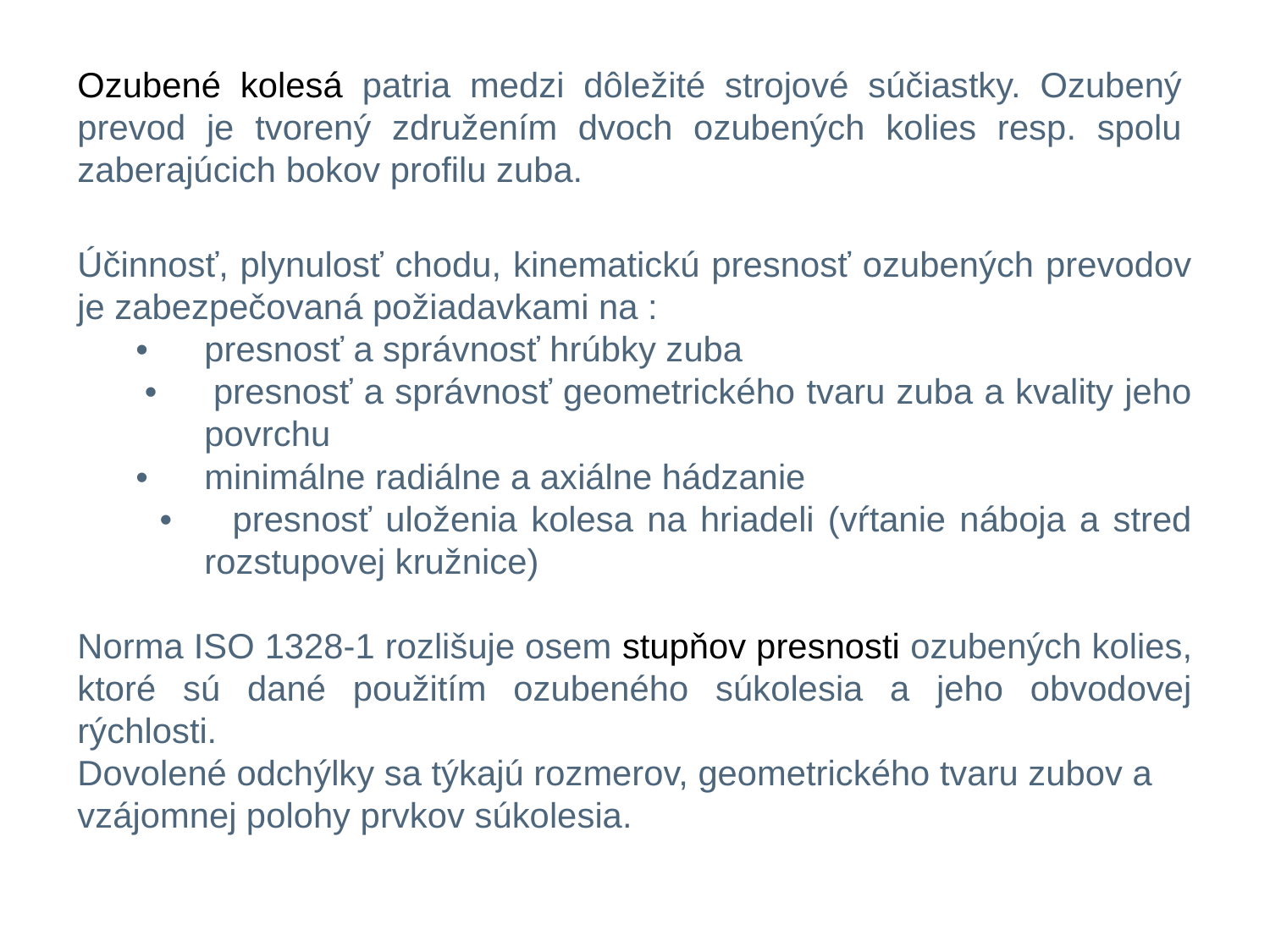

Ozubené kolesá patria medzi dôležité strojové súčiastky. Ozubený prevod je tvorený združením dvoch ozubených kolies resp. spolu zaberajúcich bokov profilu zuba.
Účinnosť, plynulosť chodu, kinematickú presnosť ozubených prevodov je zabezpečovaná požiadavkami na :
      •	presnosť a správnosť hrúbky zuba
      •	presnosť a správnosť geometrického tvaru zuba a kvality jeho 	povrchu
      •  	minimálne radiálne a axiálne hádzanie
      • 	presnosť uloženia kolesa na hriadeli (vŕtanie náboja a stred 	rozstupovej kružnice)

Norma ISO 1328-1 rozlišuje osem stupňov presnosti ozubených kolies, ktoré sú dané použitím ozubeného súkolesia a jeho obvodovej rýchlosti.
Dovolené odchýlky sa týkajú rozmerov, geometrického tvaru zubov a vzájomnej polohy prvkov súkolesia.
1/9
Meranie ozubených kolies